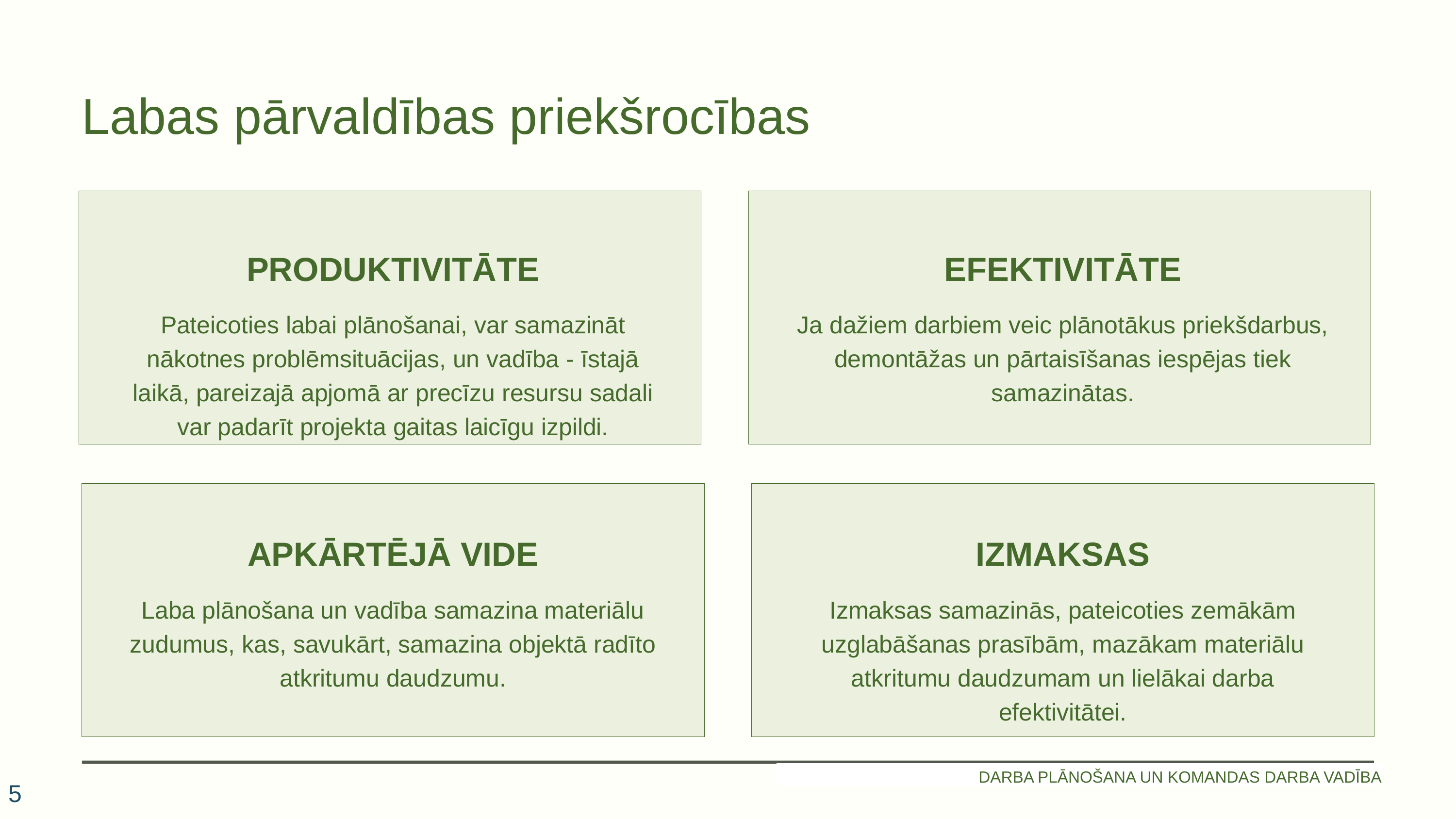

Labas pārvaldības priekšrocības

PRODUKTIVITĀTE
Pateicoties labai plānošanai, var samazināt nākotnes problēmsituācijas, un vadība - īstajā laikā, pareizajā apjomā ar precīzu resursu sadali var padarīt projekta gaitas laicīgu izpildi.
EFEKTIVITĀTE
Ja dažiem darbiem veic plānotākus priekšdarbus, demontāžas un pārtaisīšanas iespējas tiek samazinātas.

APKĀRTĒJĀ VIDE
Laba plānošana un vadība samazina materiālu zudumus, kas, savukārt, samazina objektā radīto atkritumu daudzumu.
IZMAKSAS
Izmaksas samazinās, pateicoties zemākām uzglabāšanas prasībām, mazākam materiālu atkritumu daudzumam un lielākai darba efektivitātei.

DARBA PLĀNOŠANA UN KOMANDAS DARBA VADĪBA
5